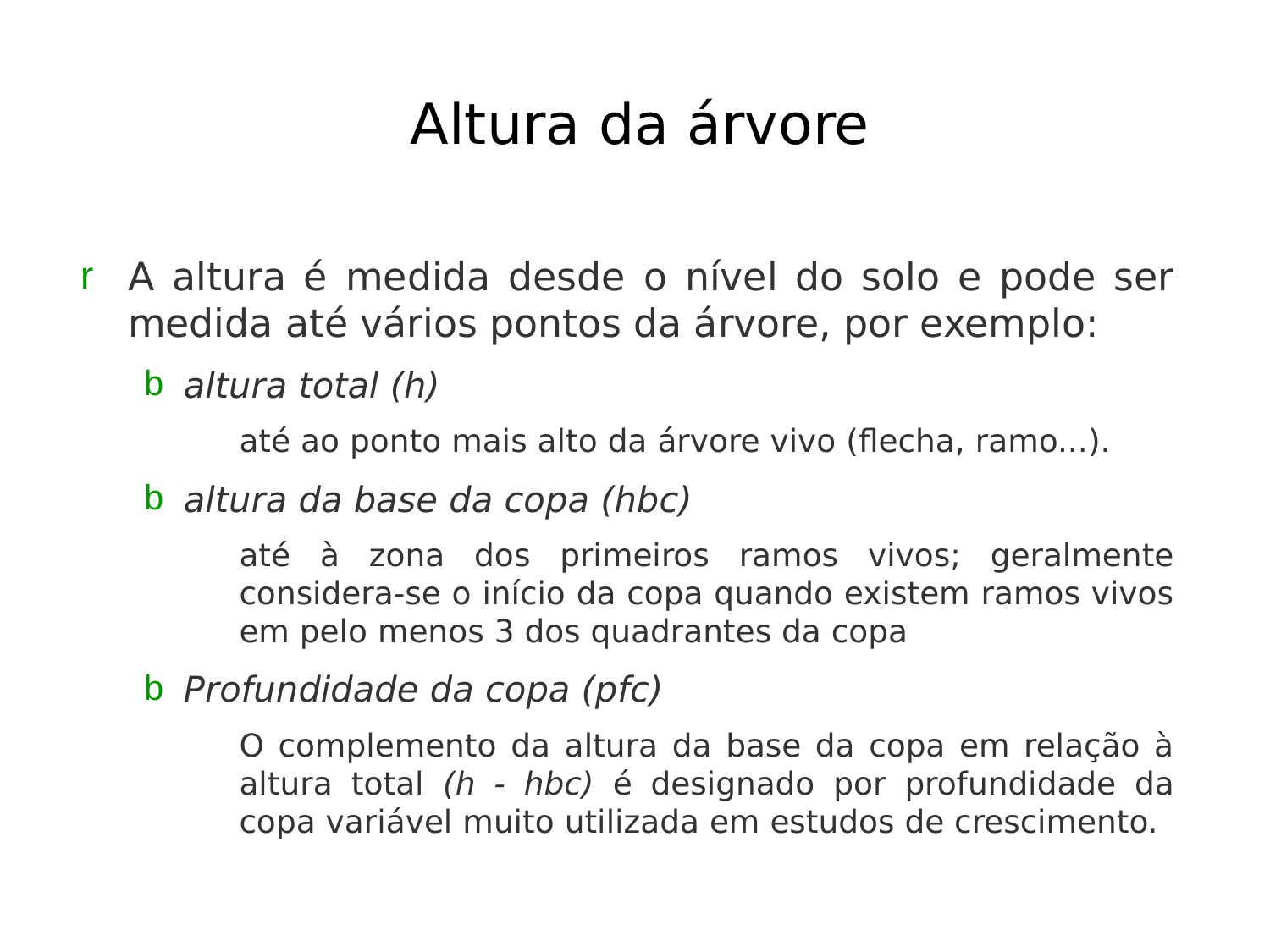

# Altura da árvore

A altura é medida desde o nível do solo e pode ser medida até vários pontos da árvore, por exemplo:
altura total (h)
	até ao ponto mais alto da árvore vivo (flecha, ramo...).
altura da base da copa (hbc)
	até à zona dos primeiros ramos vivos; geralmente considera-se o início da copa quando existem ramos vivos em pelo menos 3 dos quadrantes da copa
Profundidade da copa (pfc)
	O complemento da altura da base da copa em relação à altura total (h - hbc) é designado por profundidade da copa variável muito utilizada em estudos de crescimento.